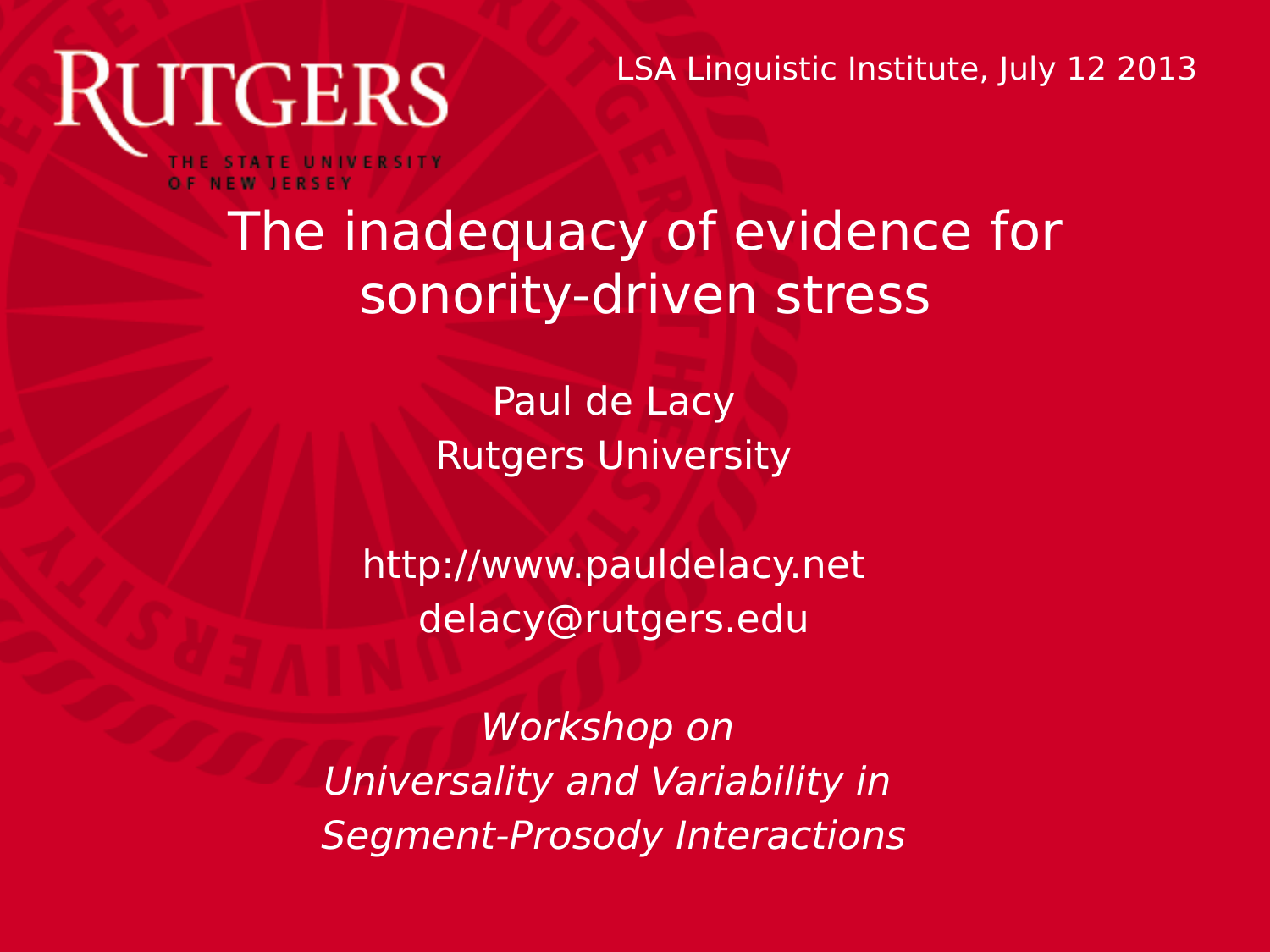

LSA Linguistic Institute, July 12 2013
# The inadequacy of evidence for sonority-driven stress
Paul de Lacy
Rutgers University

http://www.pauldelacy.net
delacy@rutgers.edu

Workshop on
Universality and Variability in
Segment-Prosody Interactions